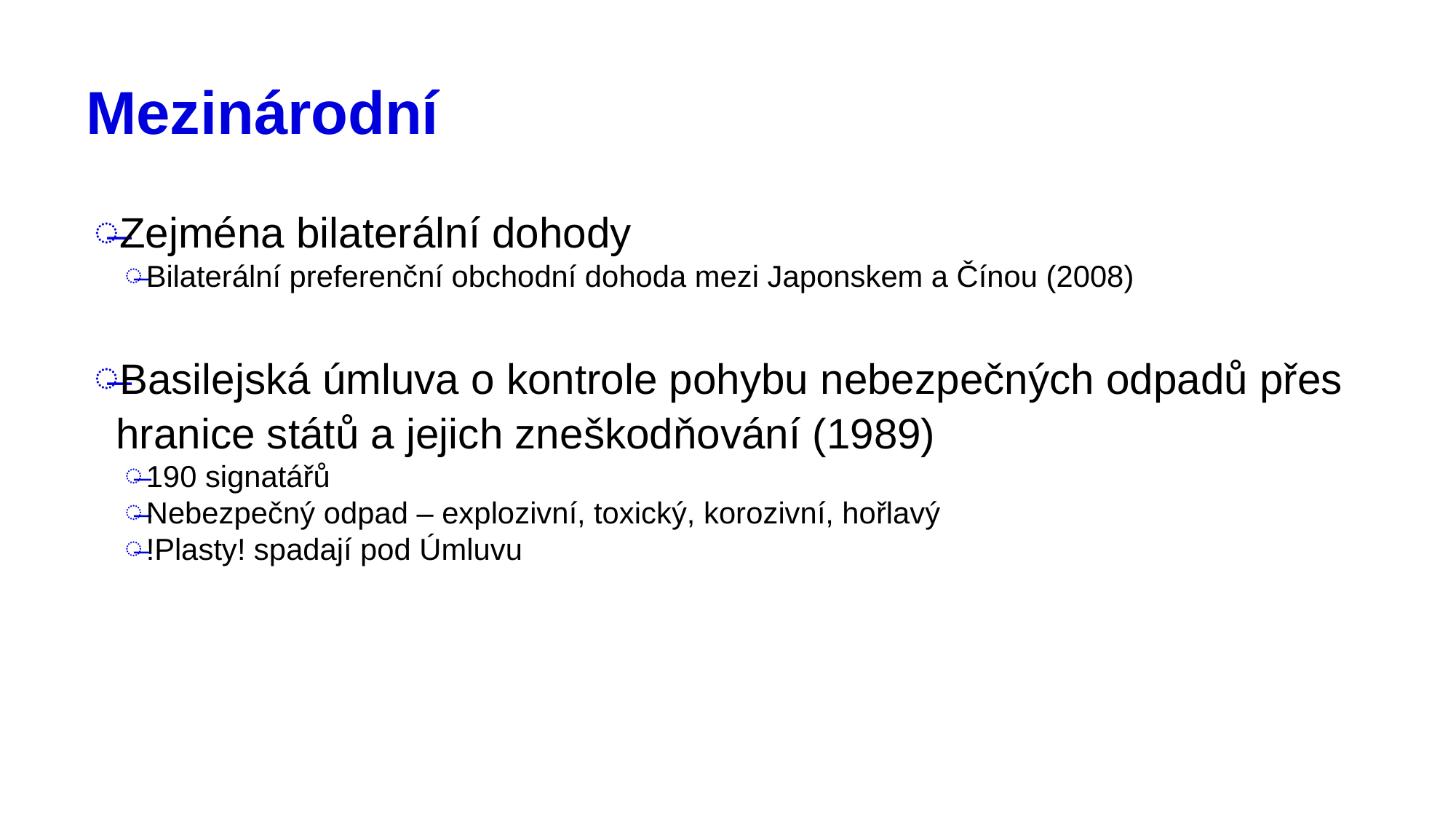

# Mezinárodní
Zejména bilaterální dohody
Bilaterální preferenční obchodní dohoda mezi Japonskem a Čínou (2008)

Basilejská úmluva o kontrole pohybu nebezpečných odpadů přes hranice států a jejich zneškodňování (1989)
190 signatářů
Nebezpečný odpad – explozivní, toxický, korozivní, hořlavý
!Plasty! spadají pod Úmluvu